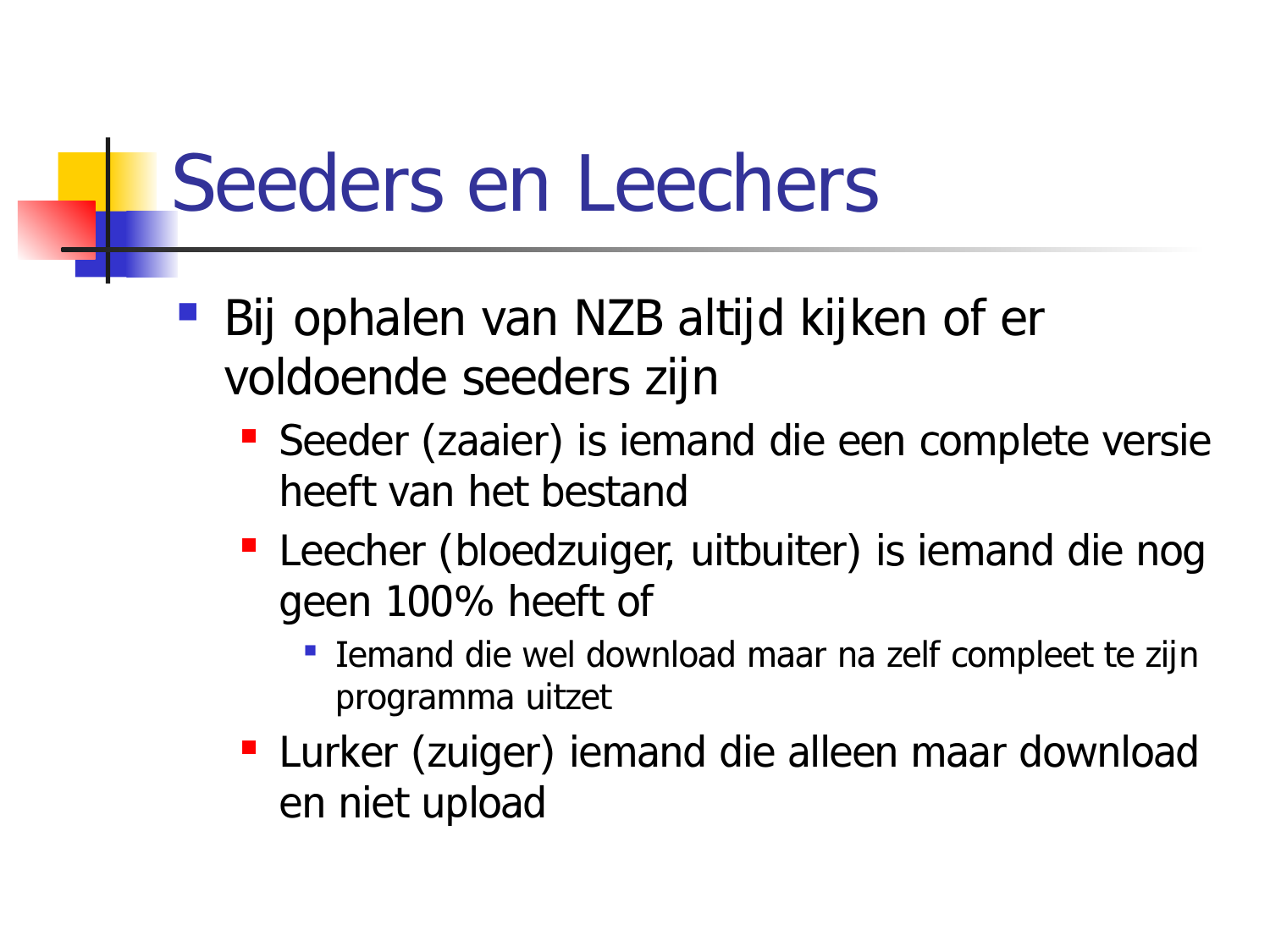

# Seeders en Leechers
Bij ophalen van NZB altijd kijken of er voldoende seeders zijn
Seeder (zaaier) is iemand die een complete versie heeft van het bestand
Leecher (bloedzuiger, uitbuiter) is iemand die nog geen 100% heeft of
Iemand die wel download maar na zelf compleet te zijn programma uitzet
Lurker (zuiger) iemand die alleen maar download en niet upload